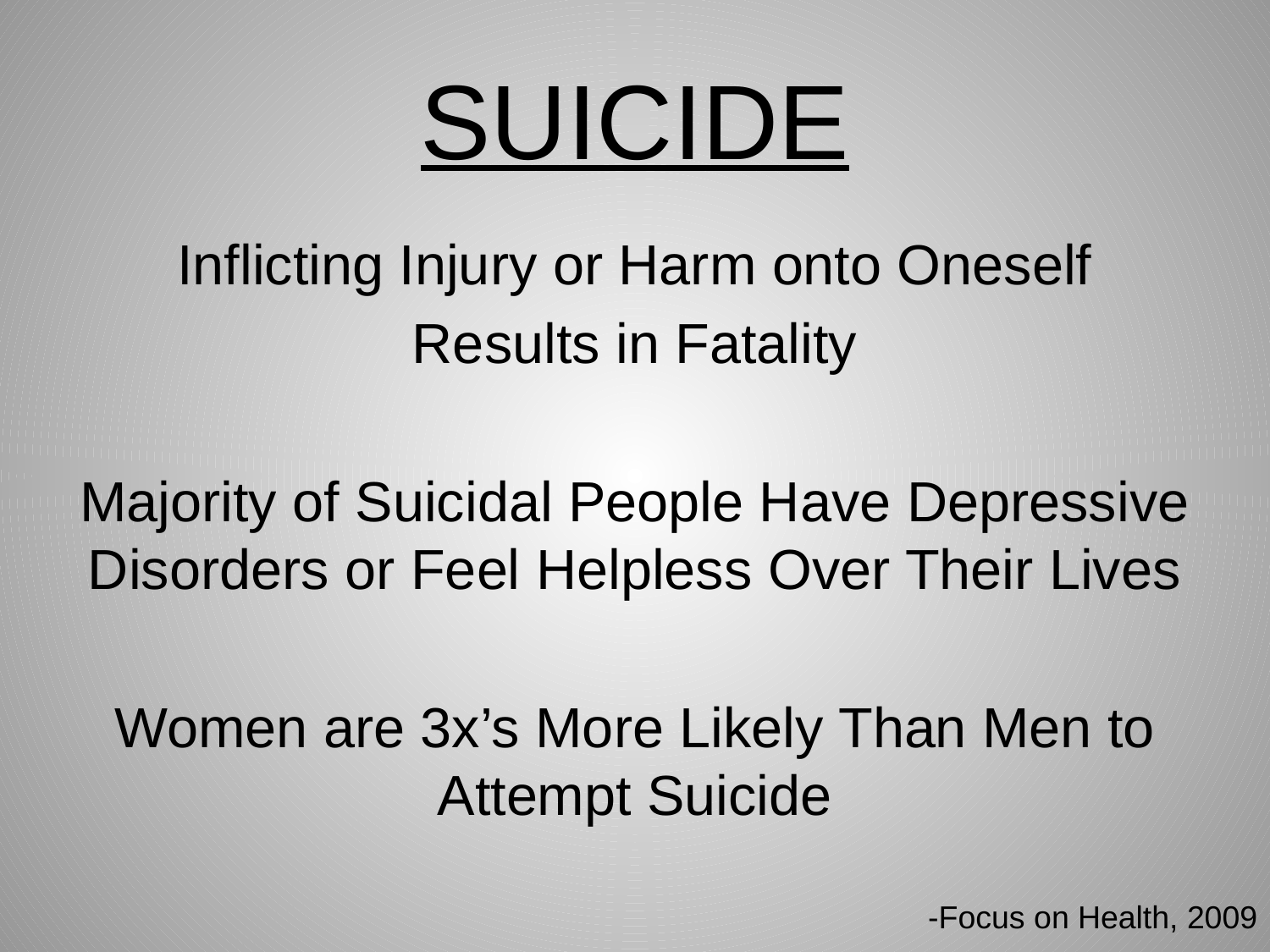

# SUICIDE
Inflicting Injury or Harm onto Oneself
Results in Fatality

Majority of Suicidal People Have Depressive Disorders or Feel Helpless Over Their Lives

Women are 3x’s More Likely Than Men to Attempt Suicide
-Focus on Health, 2009